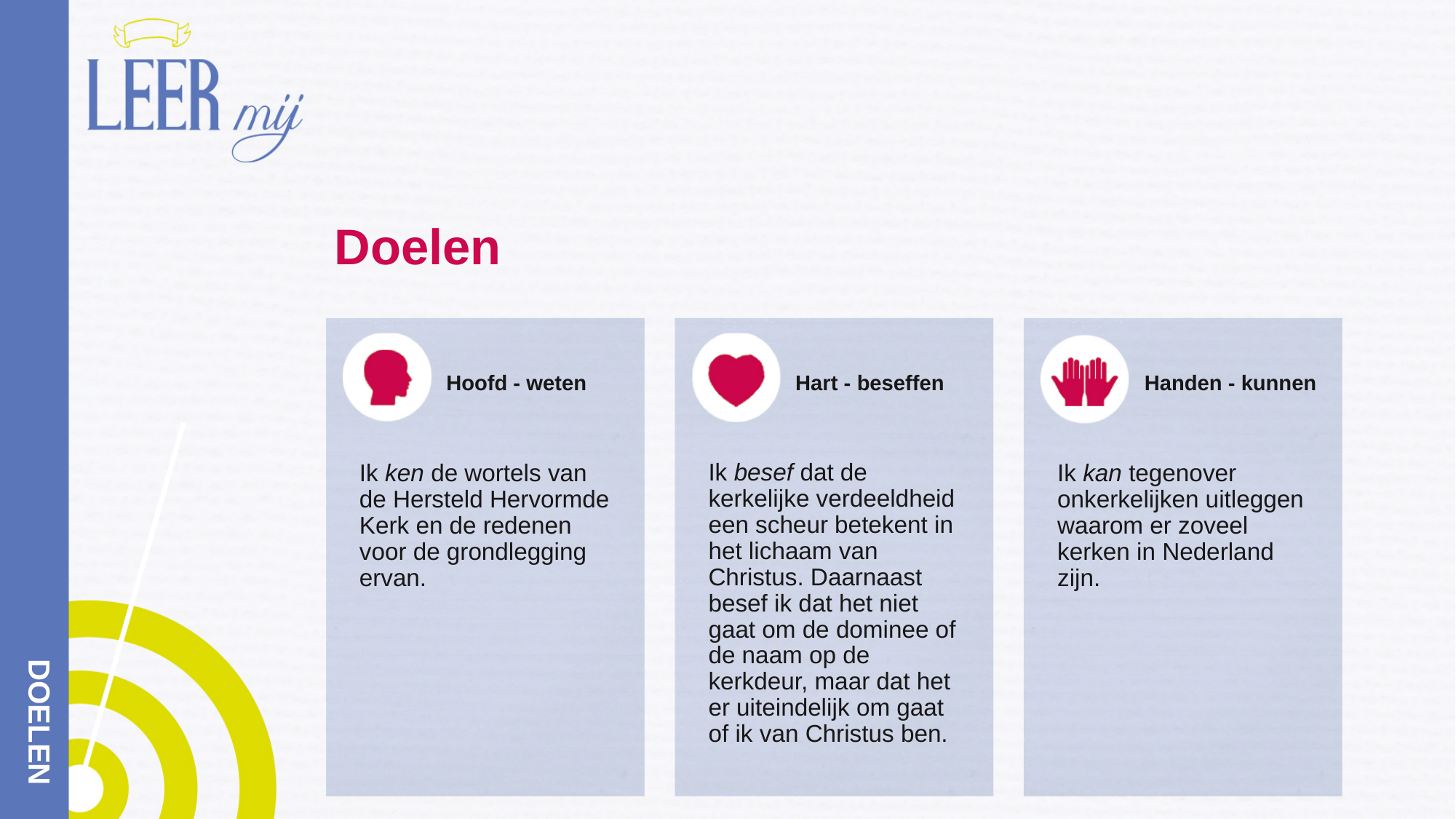

# Doelen
Hoofd - weten
Hart - beseffen
Handen - kunnen
Ik besef dat de kerkelijke verdeeldheid een scheur betekent in het lichaam van Christus. Daarnaast besef ik dat het niet gaat om de dominee of de naam op de kerkdeur, maar dat het er uiteindelijk om gaat of ik van Christus ben.
Ik ken de wortels van de Hersteld Hervormde Kerk en de redenen voor de grondlegging ervan.
Ik kan tegenover onkerkelijken uitleggen waarom er zoveel kerken in Nederland zijn.